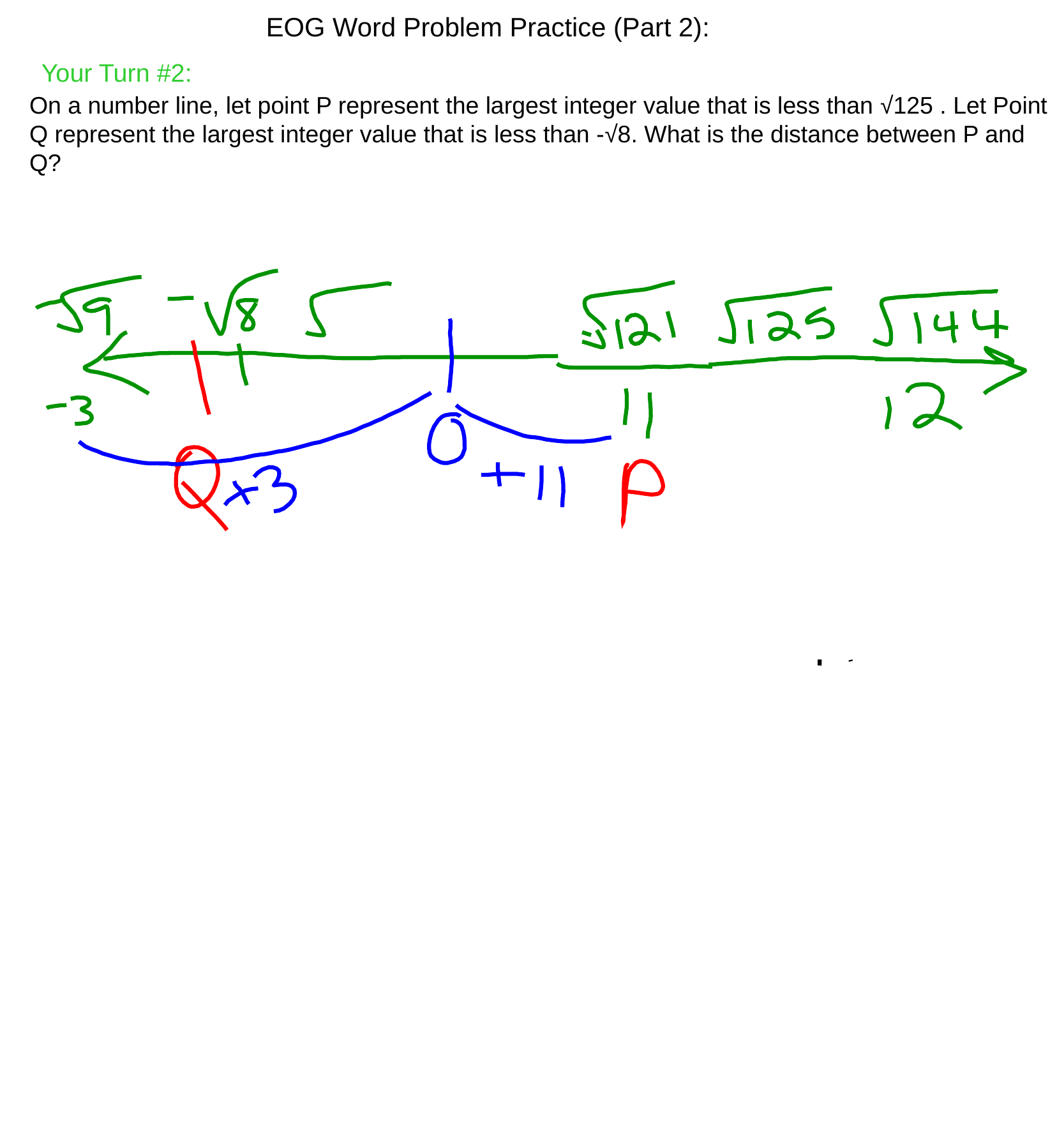

EOG Word Problem Practice (Part 2):
Your Turn #2:
On a number line, let point P represent the largest integer value that is less  than √125 . Let Point Q represent the largest integer value that is less than -√8. What is the distance between P and Q?